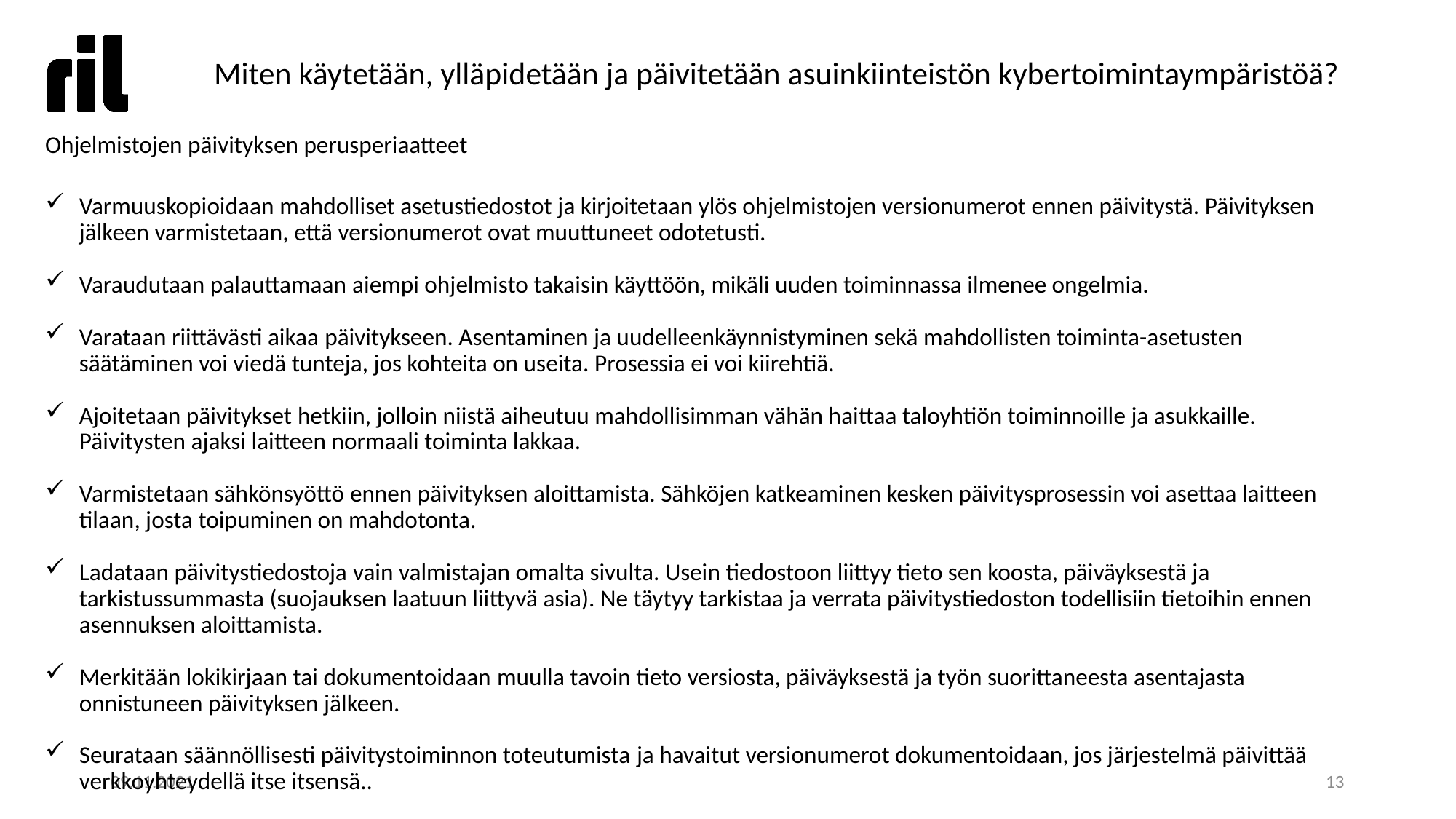

Miten käytetään, ylläpidetään ja päivitetään asuinkiinteistön kybertoimintaympäristöä?
Ohjelmistojen päivityksen perusperiaatteet

Varmuuskopioidaan mahdolliset asetustiedostot ja kirjoitetaan ylös ohjelmistojen versionumerot ennen päivitystä. Päivityksen jälkeen varmistetaan, että versionumerot ovat muuttuneet odotetusti.

Varaudutaan palauttamaan aiempi ohjelmisto takaisin käyttöön, mikäli uuden toiminnassa ilmenee ongelmia.

Varataan riittävästi aikaa päivitykseen. Asentaminen ja uudelleenkäynnistyminen sekä mahdollisten toiminta-asetusten säätäminen voi viedä tunteja, jos kohteita on useita. Prosessia ei voi kiirehtiä.

Ajoitetaan päivitykset hetkiin, jolloin niistä aiheutuu mahdollisimman vähän haittaa taloyhtiön toiminnoille ja asukkaille. Päivitysten ajaksi laitteen normaali toiminta lakkaa.

Varmistetaan sähkönsyöttö ennen päivityksen aloittamista. Sähköjen katkeaminen kesken päivitysprosessin voi asettaa laitteen tilaan, josta toipuminen on mahdotonta.

Ladataan päivitystiedostoja vain valmistajan omalta sivulta. Usein tiedostoon liittyy tieto sen koosta, päiväyksestä ja tarkistussummasta (suojauksen laatuun liittyvä asia). Ne täytyy tarkistaa ja verrata päivitystiedoston todellisiin tietoihin ennen asennuksen aloittamista.

Merkitään lokikirjaan tai dokumentoidaan muulla tavoin tieto versiosta, päiväyksestä ja työn suorittaneesta asentajasta onnistuneen päivityksen jälkeen.

Seurataan säännöllisesti päivitystoiminnon toteutumista ja havaitut versionumerot dokumentoidaan, jos järjestelmä päivittää verkkoyhteydellä itse itsensä..
09.11.2021
13